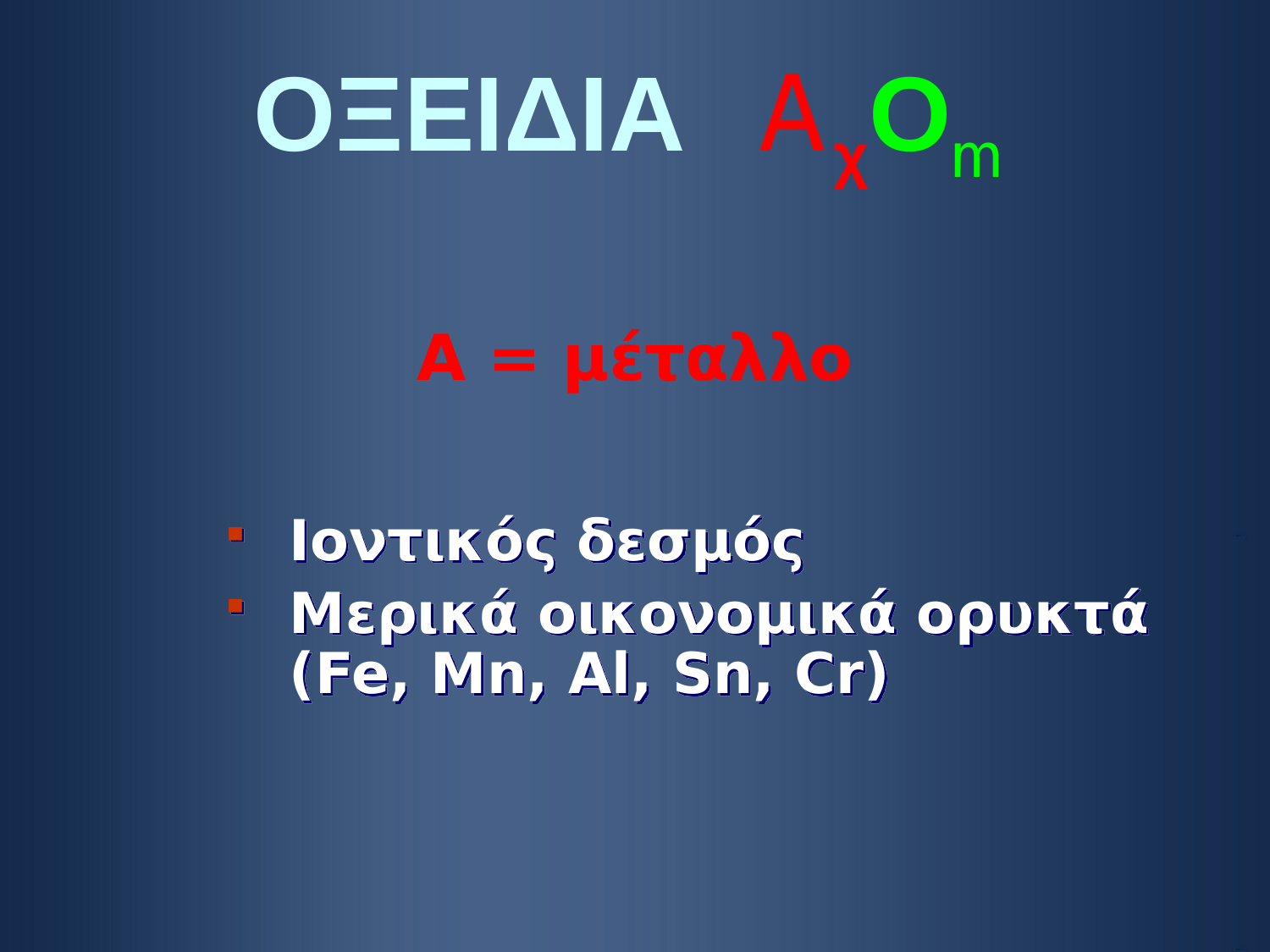

# ΟΞΕΙΔΙΑ	AχΟm
A = μέταλλο
Ιοντικός δεσμός
Μερικά οικονομικά ορυκτά
(Fe, Mn, Al, Sn, Cr)